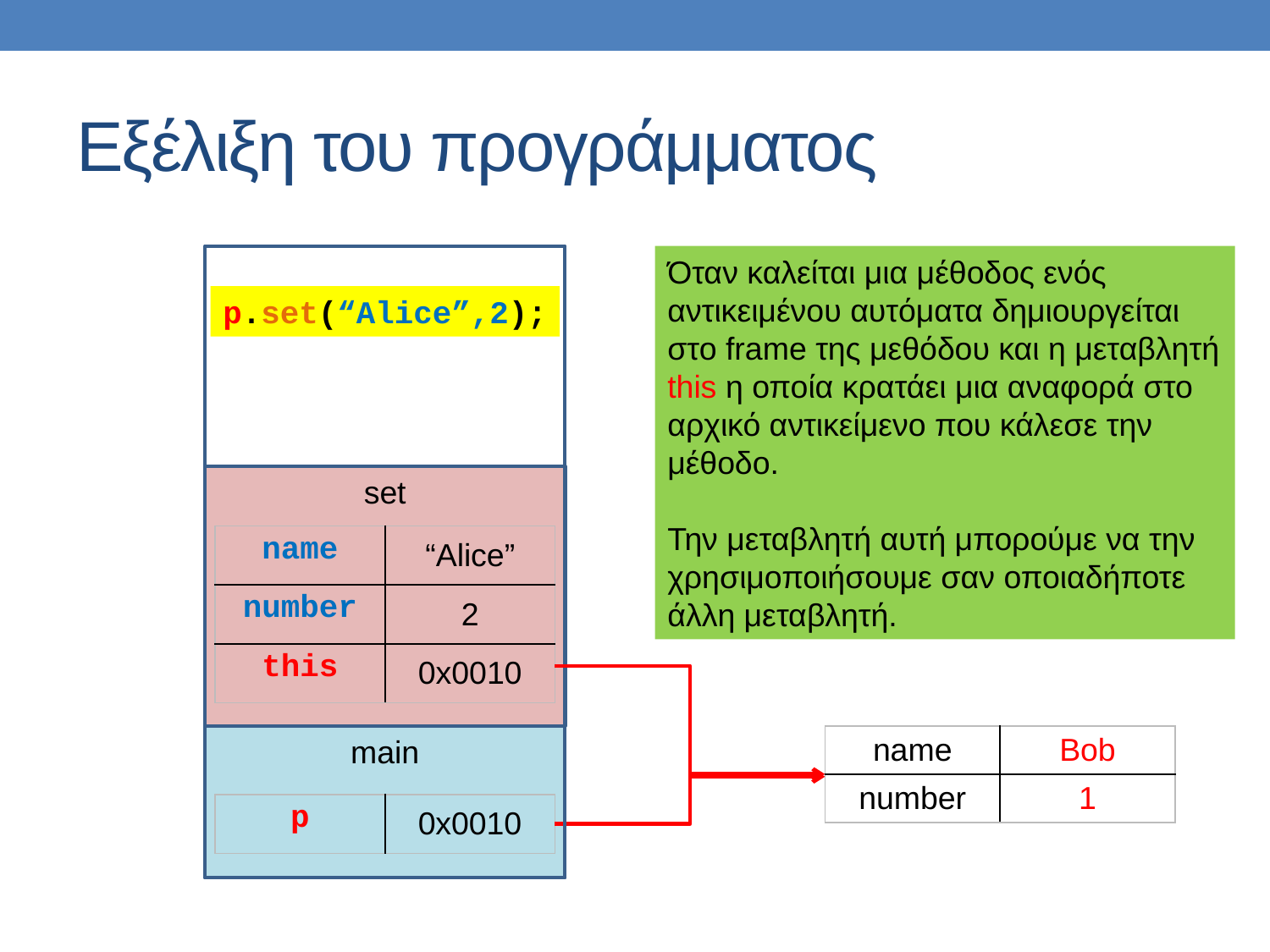

# Εξέλιξη του προγράμματος

Όταν καλείται μια μέθοδος ενός αντικειμένου αυτόματα δημιουργείται στο frame της μεθόδου και η μεταβλητή this η οποία κρατάει μια αναφορά στο αρχικό αντικείμενο που κάλεσε την μέθοδο.

Την μεταβλητή αυτή μπορούμε να την χρησιμοποιήσουμε σαν οποιαδήποτε άλλη μεταβλητή.
p.set(“Alice”,2);
set

| name | “Alice” |
| --- | --- |
| number | 2 |
| this | 0x0010 |
main

| name | Bob |
| --- | --- |
| number | 1 |
| p | 0x0010 |
| --- | --- |